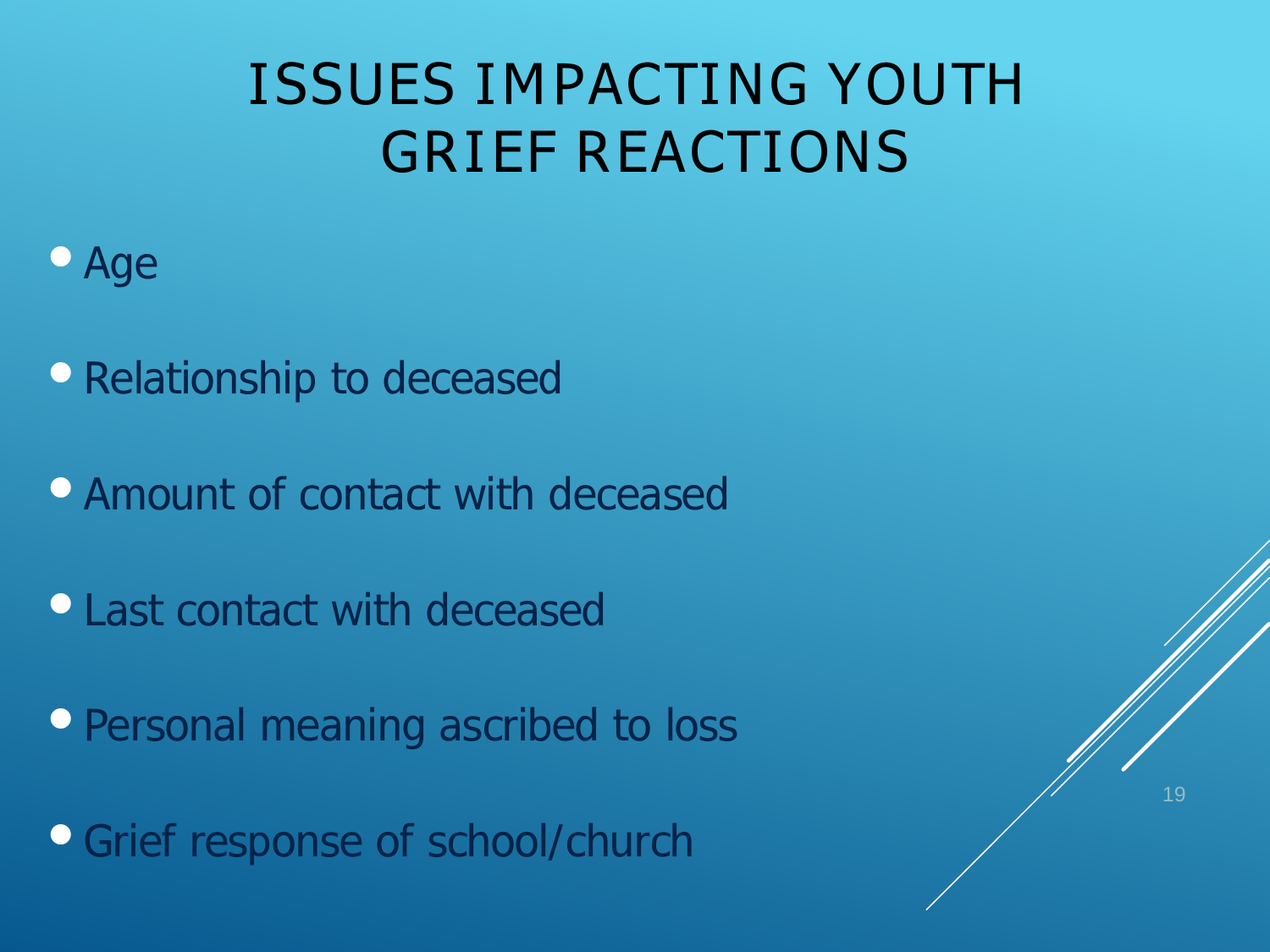

# Issues Impacting Youth Grief Reactions
Age

Relationship to deceased

Amount of contact with deceased

Last contact with deceased

Personal meaning ascribed to loss

Grief response of school/church
19